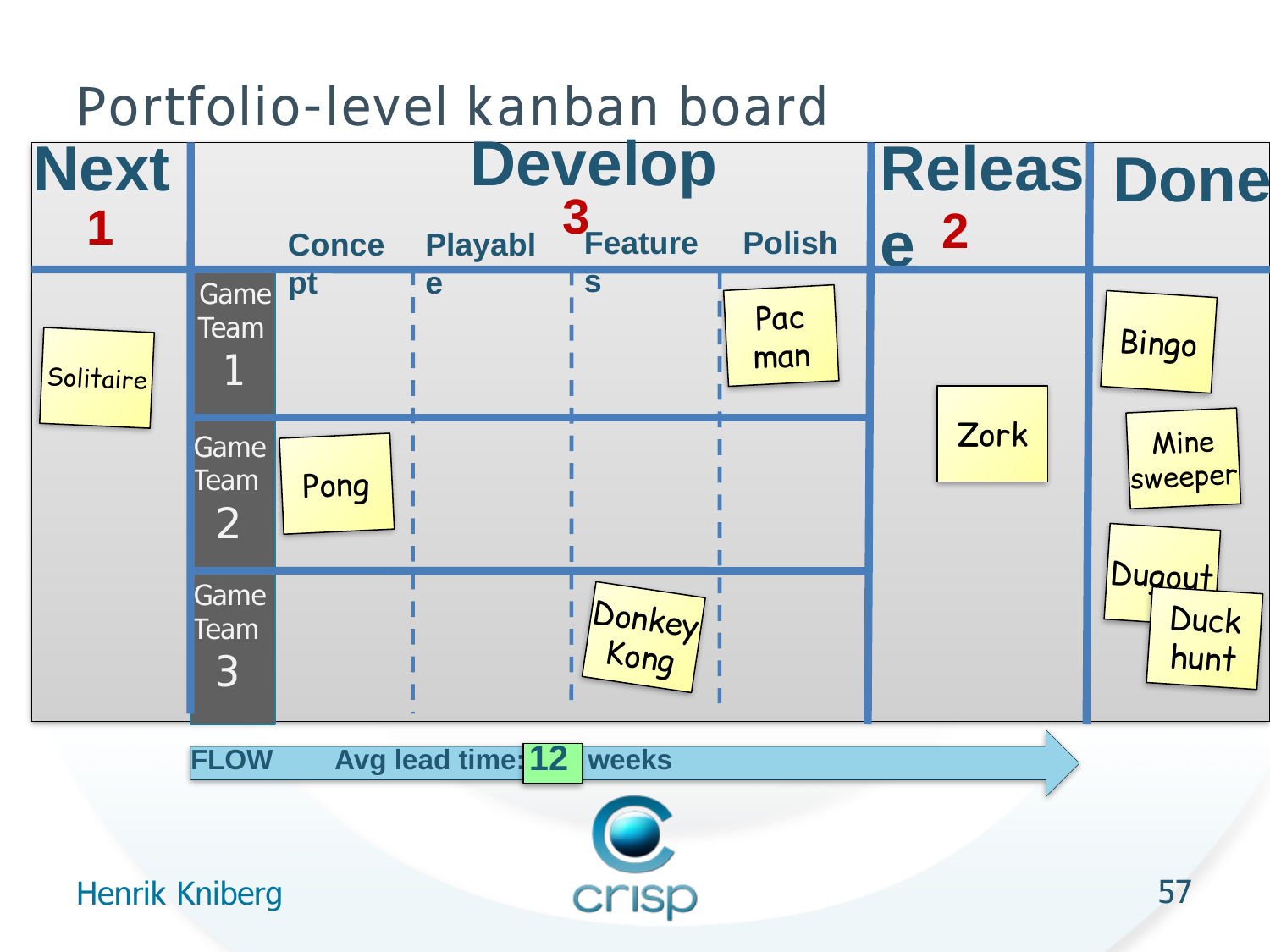

# Portfolio-level kanban board
Develop
Next
Release
Done

3
1
2
Features
Polish
Concept
Playable
Game
Team
1

Pac man
Bingo
Solitaire
Zork
Mine sweeper
Game
Team
2
Pong
Dugout
Game
Team
3
Donkey Kong
Duck hunt

12

FLOW        Avg lead time:        weeks
Henrik Kniberg